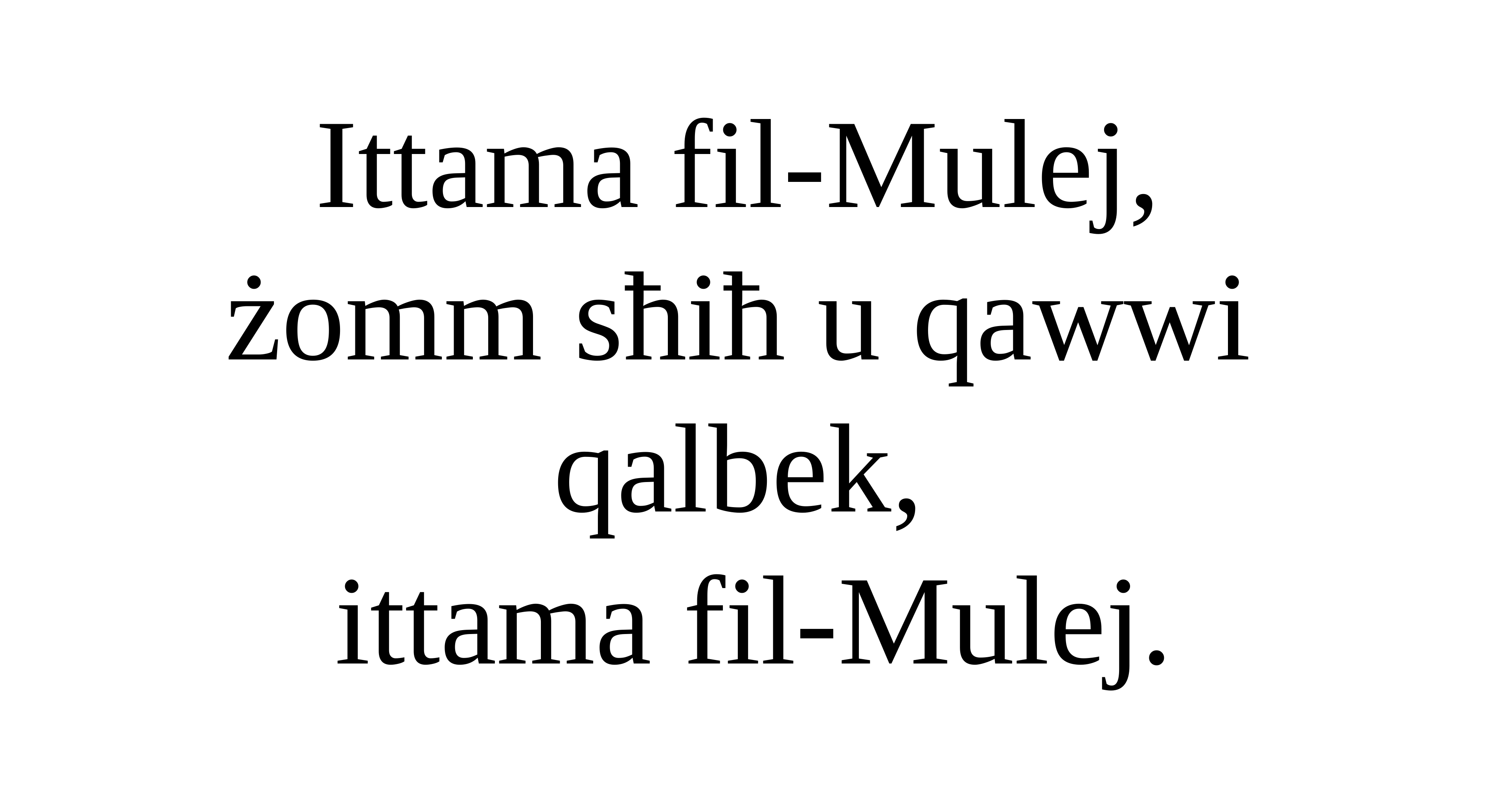

Ittama fil-Mulej,
żomm sħiħ u qawwi
qalbek,
ittama fil-Mulej.